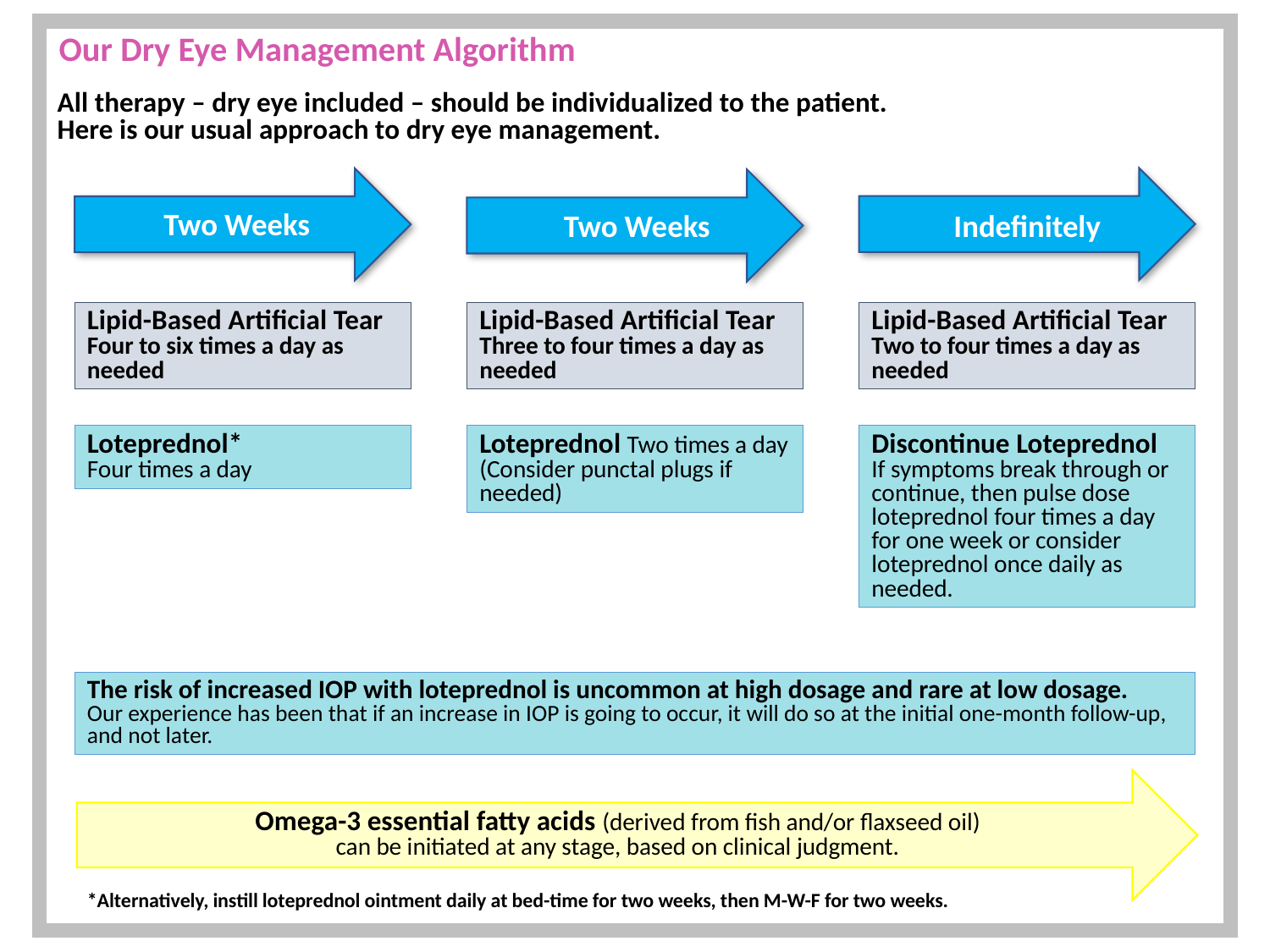

Our Dry Eye Management Algorithm
All therapy – dry eye included – should be individualized to the patient.
Here is our usual approach to dry eye management.

Two Weeks
Two Weeks
Indefinitely
Lipid-Based Artificial Tear
Four to six times a day as needed
Lipid-Based Artificial Tear
Three to four times a day as needed
Lipid-Based Artificial Tear
Two to four times a day as needed
Loteprednol*
Four times a day
Loteprednol Two times a day
(Consider punctal plugs if needed)
Discontinue Loteprednol
If symptoms break through or continue, then pulse dose loteprednol four times a day for one week or consider loteprednol once daily as needed.
The risk of increased IOP with loteprednol is uncommon at high dosage and rare at low dosage.
Our experience has been that if an increase in IOP is going to occur, it will do so at the initial one-month follow-up, and not later.

Omega-3 essential fatty acids (derived from fish and/or flaxseed oil) can be initiated at any stage, based on clinical judgment.
*Alternatively, instill loteprednol ointment daily at bed-time for two weeks, then M-W-F for two weeks.